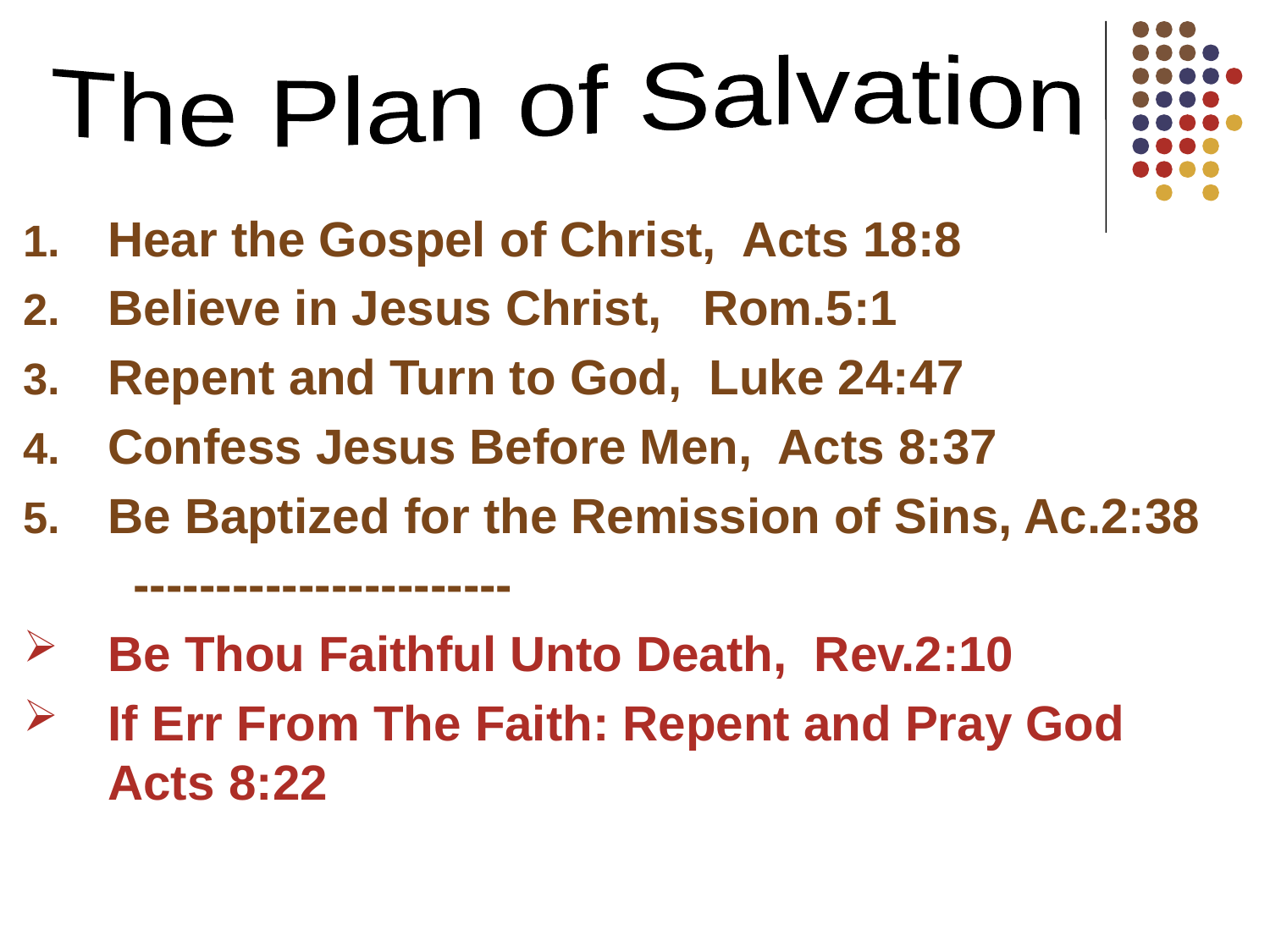

The Plan of Salvation
Hear the Gospel of Christ,  Acts 18:8
Believe in Jesus Christ,   Rom.5:1
Repent and Turn to God,  Luke 24:47
Confess Jesus Before Men,  Acts 8:37
Be Baptized for the Remission of Sins, Ac.2:38
        -----------------------
Be Thou Faithful Unto Death,  Rev.2:10
If Err From The Faith: Repent and Pray God  Acts 8:22